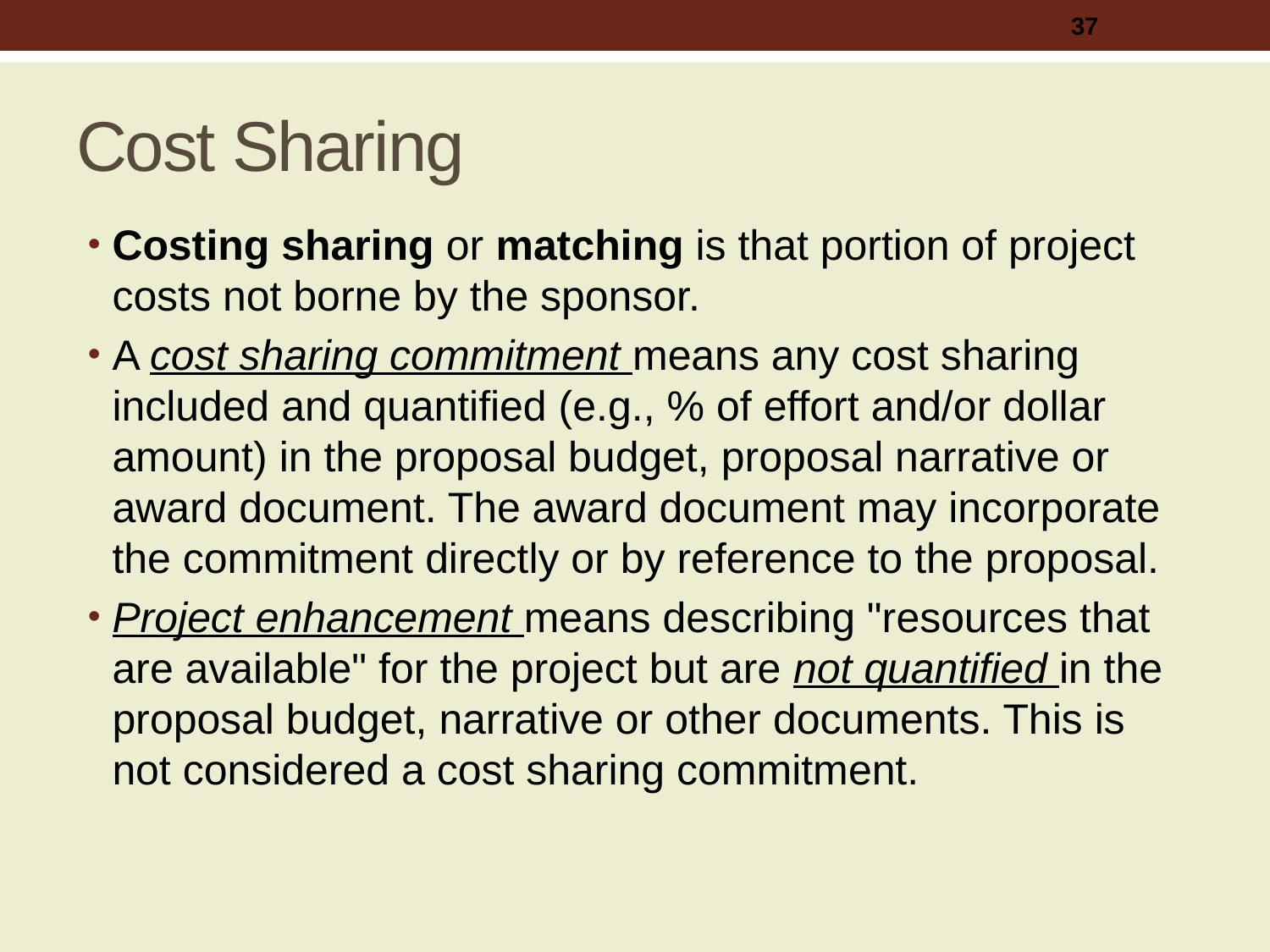

37
# Cost Sharing
Costing sharing or matching is that portion of project costs not borne by the sponsor.
A cost sharing commitment means any cost sharing included and quantified (e.g., % of effort and/or dollar amount) in the proposal budget, proposal narrative or award document. The award document may incorporate the commitment directly or by reference to the proposal.
Project enhancement means describing "resources that are available" for the project but are not quantified in the proposal budget, narrative or other documents. This is not considered a cost sharing commitment.